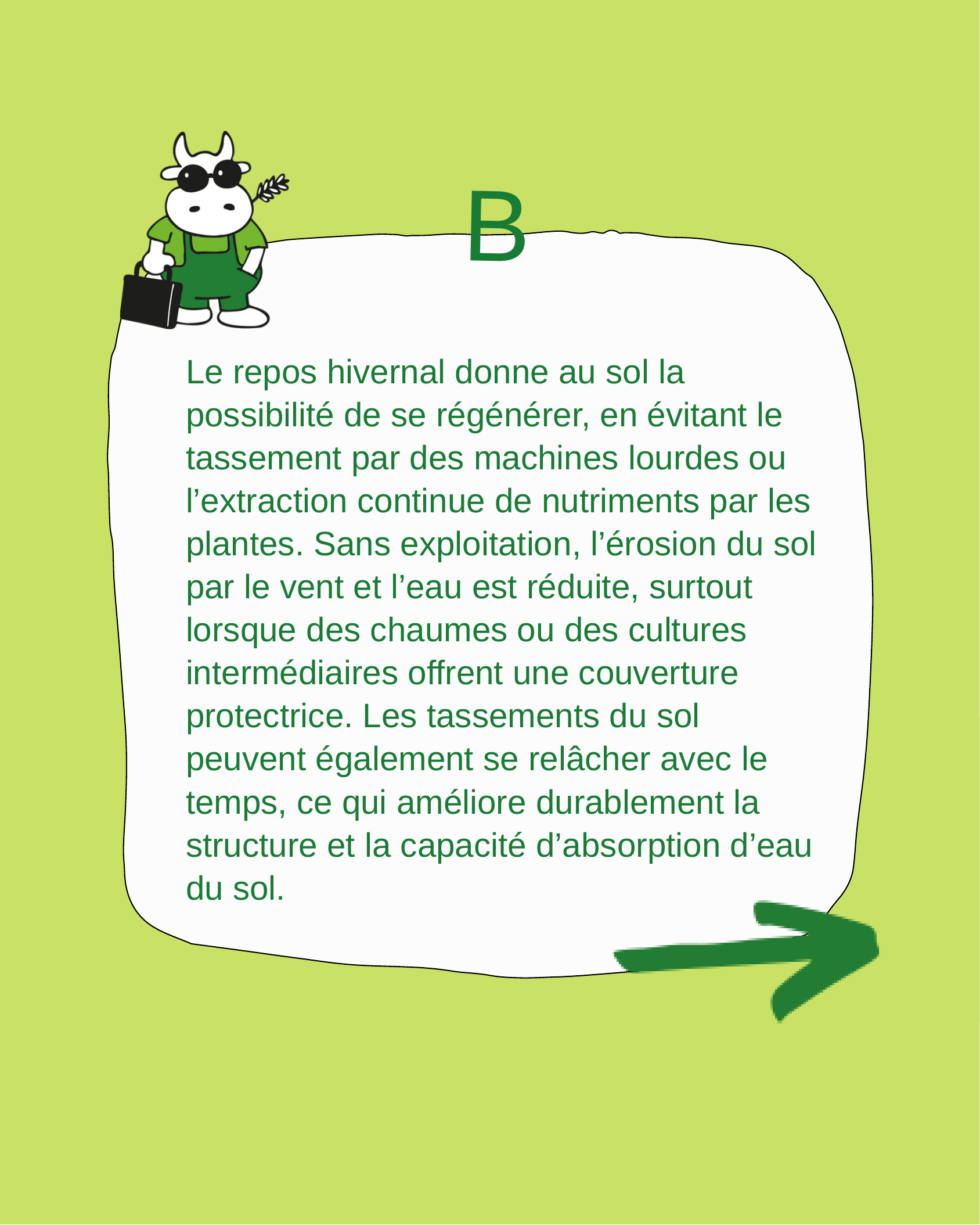

B

Le repos hivernal donne au sol la possibilité de se régénérer, en évitant le tassement par des machines lourdes ou l’extraction continue de nutriments par les plantes. Sans exploitation, l’érosion du sol par le vent et l’eau est réduite, surtout lorsque des chaumes ou des cultures intermédiaires offrent une couverture protectrice. Les tassements du sol peuvent également se relâcher avec le temps, ce qui améliore durablement la structure et la capacité d’absorption d’eau du sol.